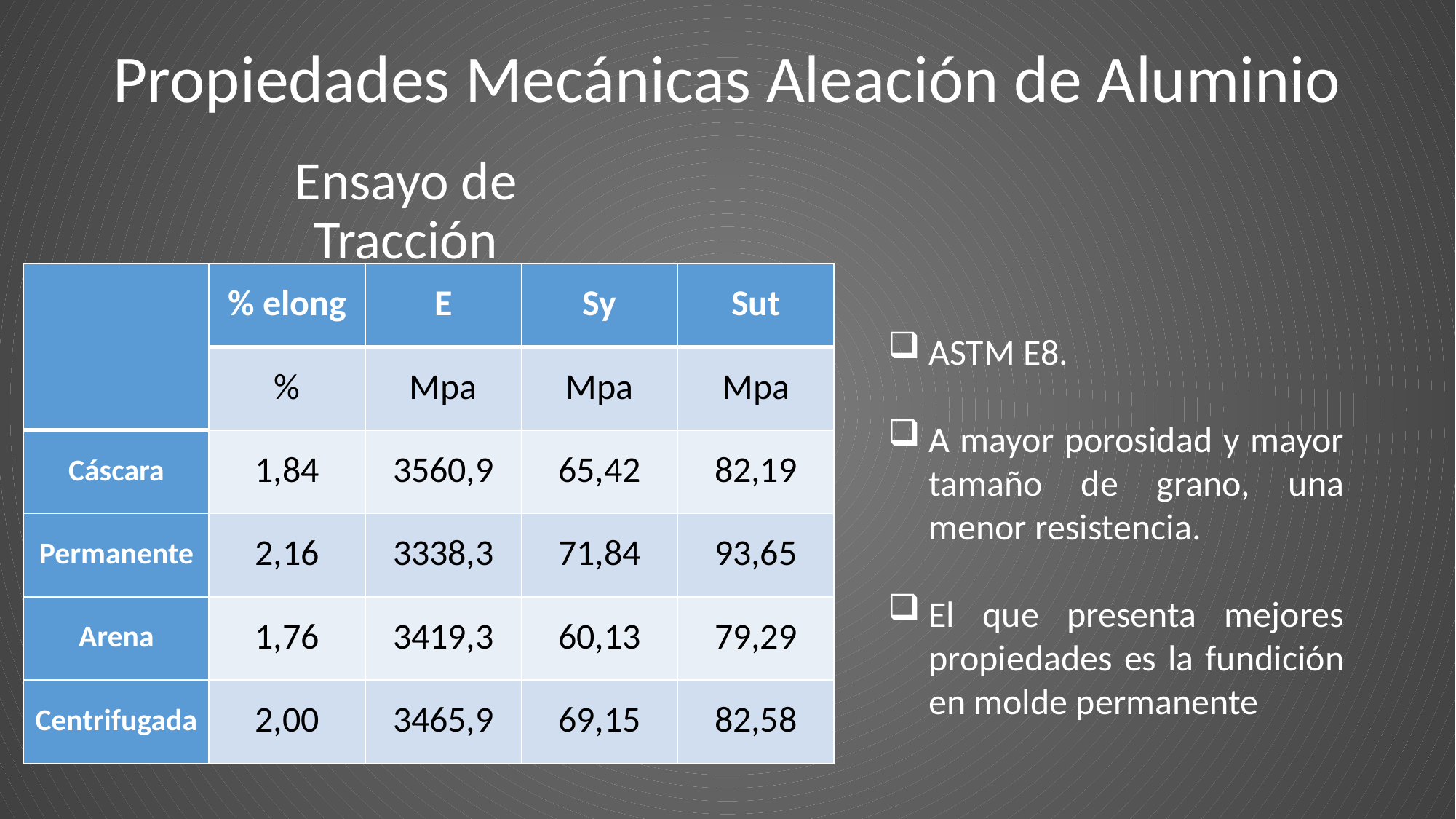

# Propiedades Mecánicas Aleación de Aluminio
Ensayo de Tracción
|  | % elong | E | Sy | Sut |
| --- | --- | --- | --- | --- |
|  | % | Mpa | Mpa | Mpa |
| Cáscara | 1,84 | 3560,9 | 65,42 | 82,19 |
| Permanente | 2,16 | 3338,3 | 71,84 | 93,65 |
| Arena | 1,76 | 3419,3 | 60,13 | 79,29 |
| Centrifugada | 2,00 | 3465,9 | 69,15 | 82,58 |
ASTM E8.

A mayor porosidad y mayor tamaño de grano, una menor resistencia.

El que presenta mejores propiedades es la fundición en molde permanente